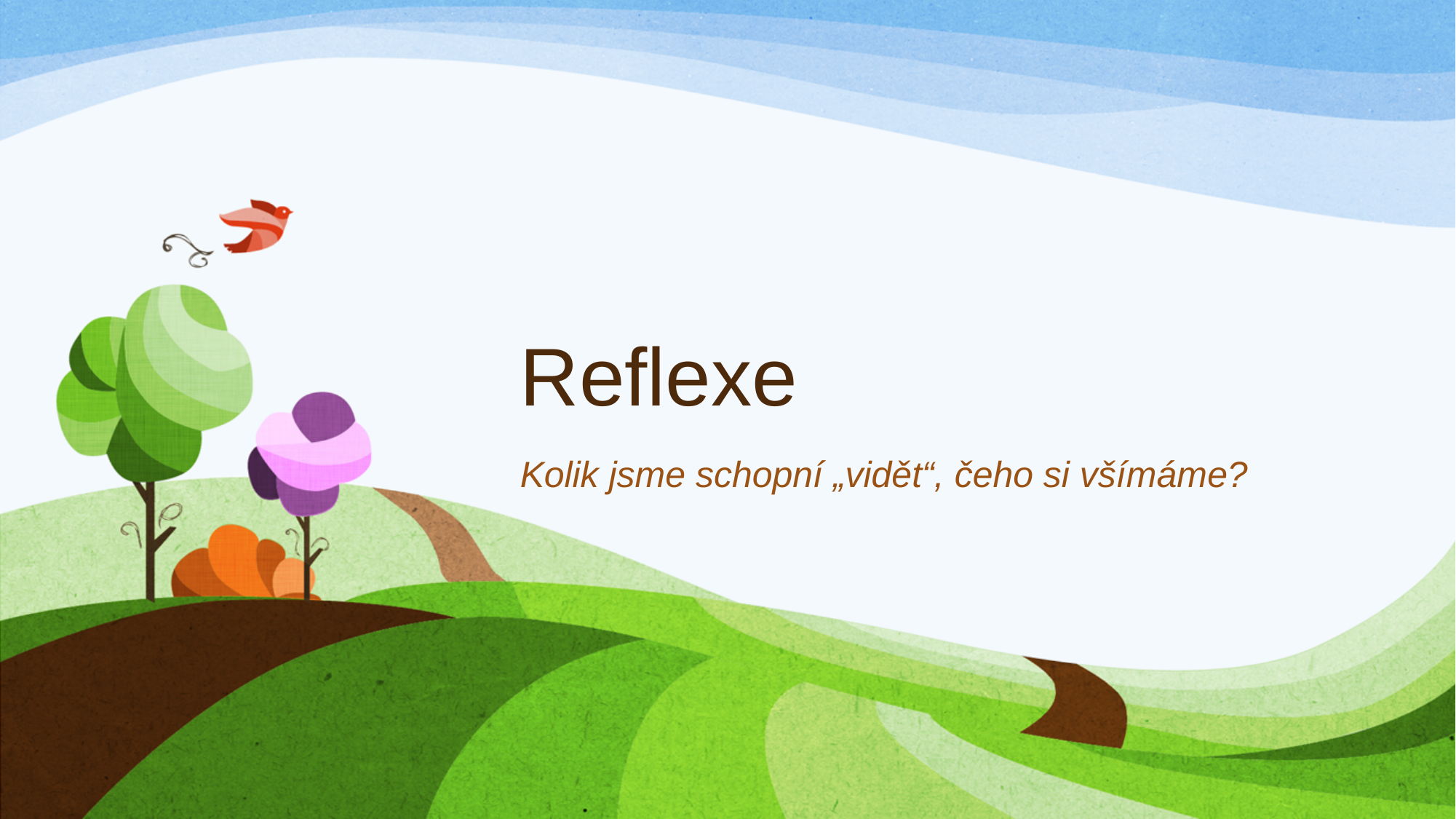

# Reflexe
Kolik jsme schopní „vidět“, čeho si všímáme?